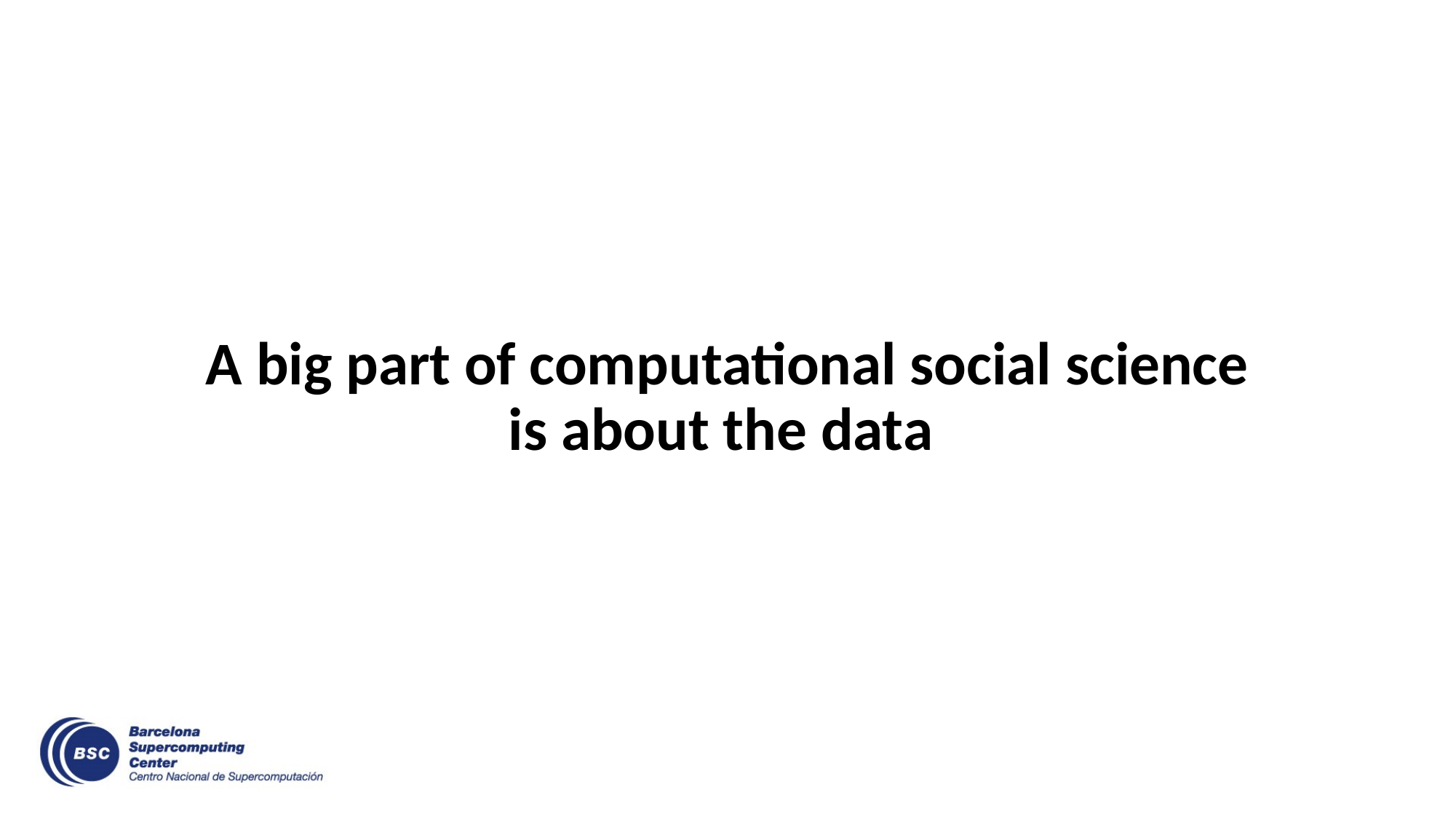

# A big part of computational social science is about the data